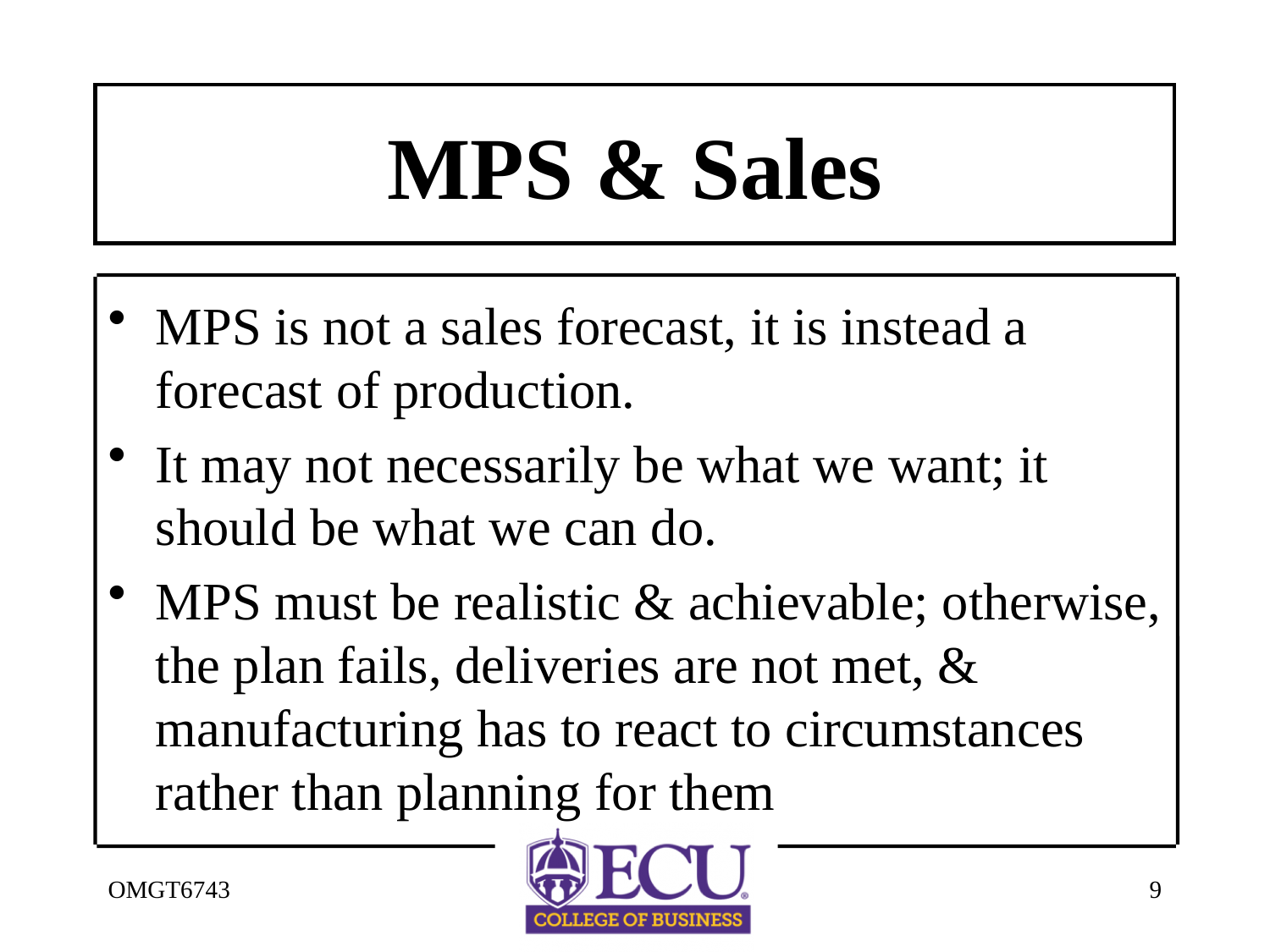

# MPS & Sales
MPS is not a sales forecast, it is instead a forecast of production.
It may not necessarily be what we want; it should be what we can do.
MPS must be realistic & achievable; otherwise, the plan fails, deliveries are not met, & manufacturing has to react to circumstances rather than planning for them
OMGT6743
9